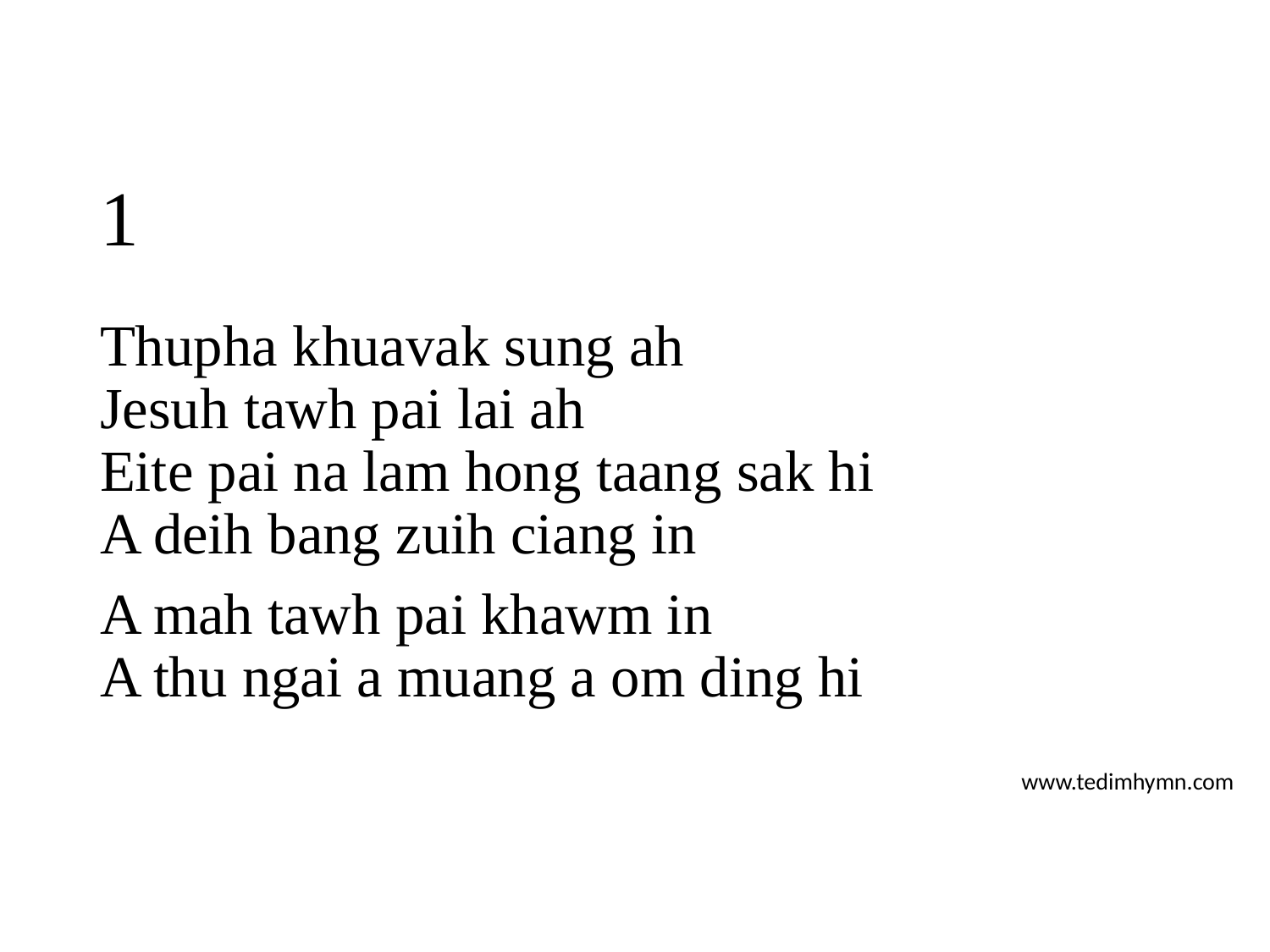

# 1
Thupha khuavak sung ah
Jesuh tawh pai lai ah
Eite pai na lam hong taang sak hi
A deih bang zuih ciang in
A mah tawh pai khawm in
A thu ngai a muang a om ding hi

www.tedimhymn.com